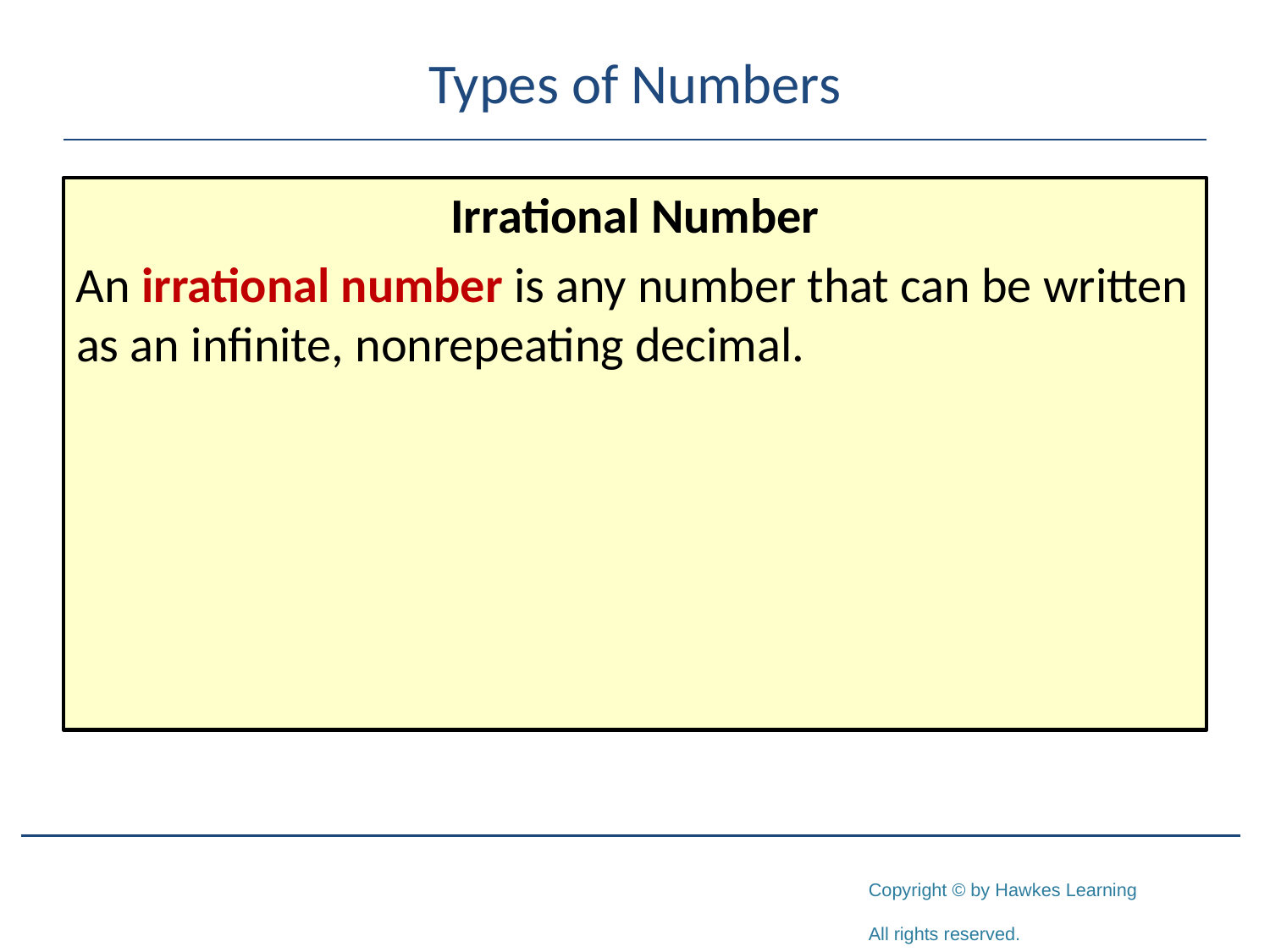

# Types of Numbers
Irrational Number
An irrational number is any number that can be written as an infinite, nonrepeating decimal.